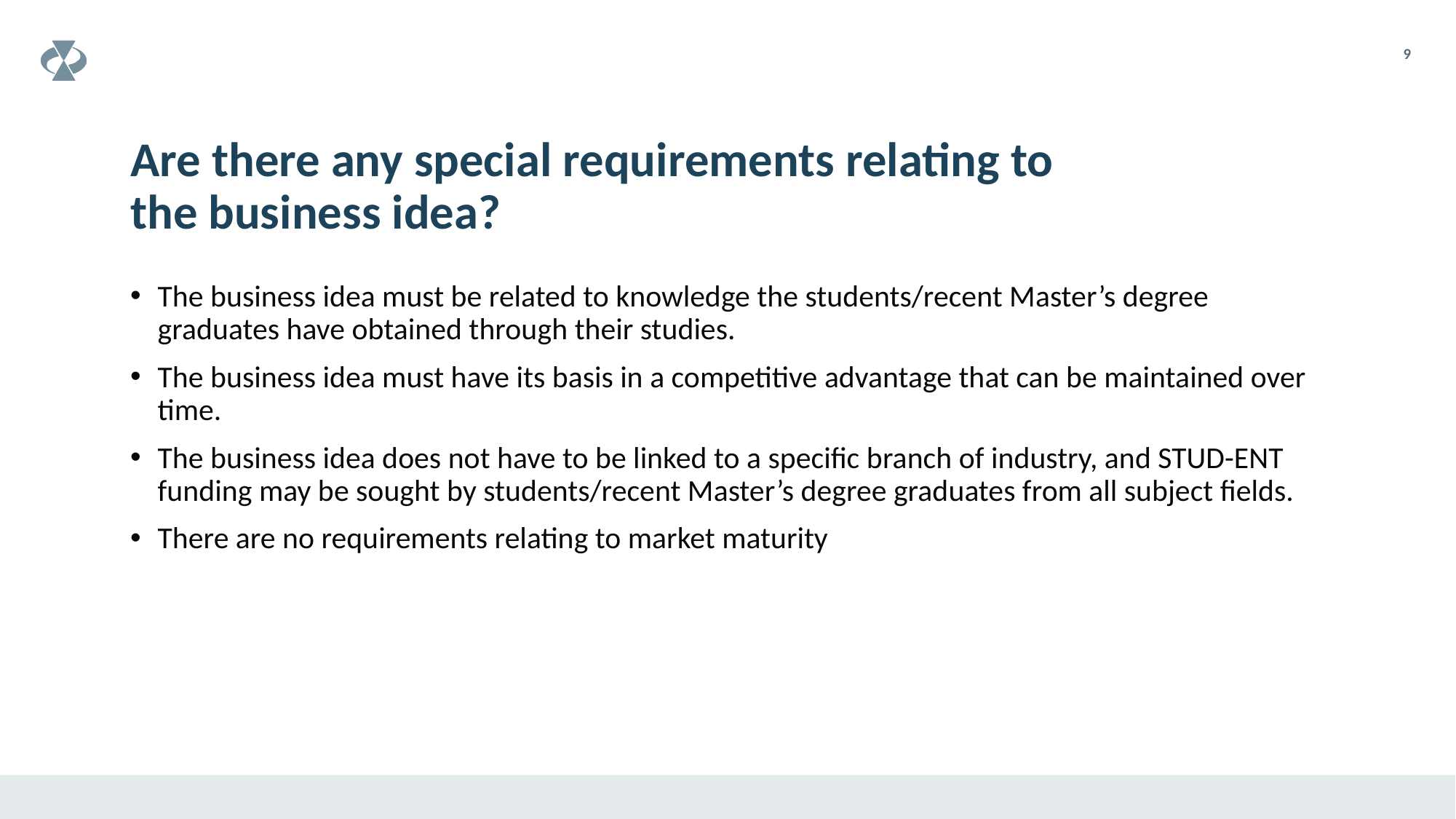

# Are there any special requirements relating to the business idea?
9
The business idea must be related to knowledge the students/recent Master’s degree graduates have obtained through their studies.
The business idea must have its basis in a competitive advantage that can be maintained over time.
The business idea does not have to be linked to a specific branch of industry, and STUD-ENT funding may be sought by students/recent Master’s degree graduates from all subject fields.
There are no requirements relating to market maturity